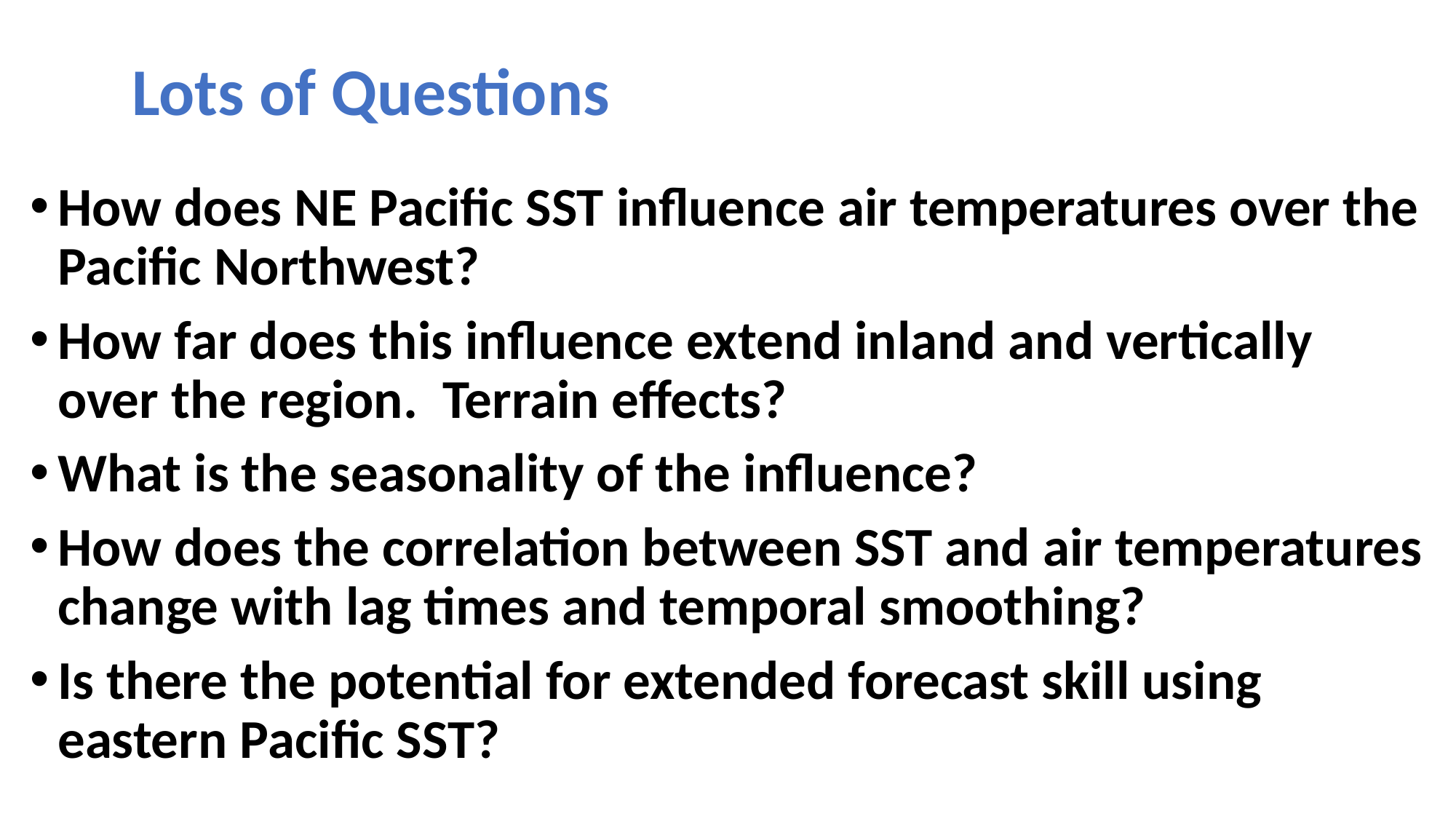

# Lots of Questions
How does NE Pacific SST influence air temperatures over the Pacific Northwest?
How far does this influence extend inland and vertically over the region.  Terrain effects?
What is the seasonality of the influence?
How does the correlation between SST and air temperatures change with lag times and temporal smoothing?
Is there the potential for extended forecast skill using eastern Pacific SST?